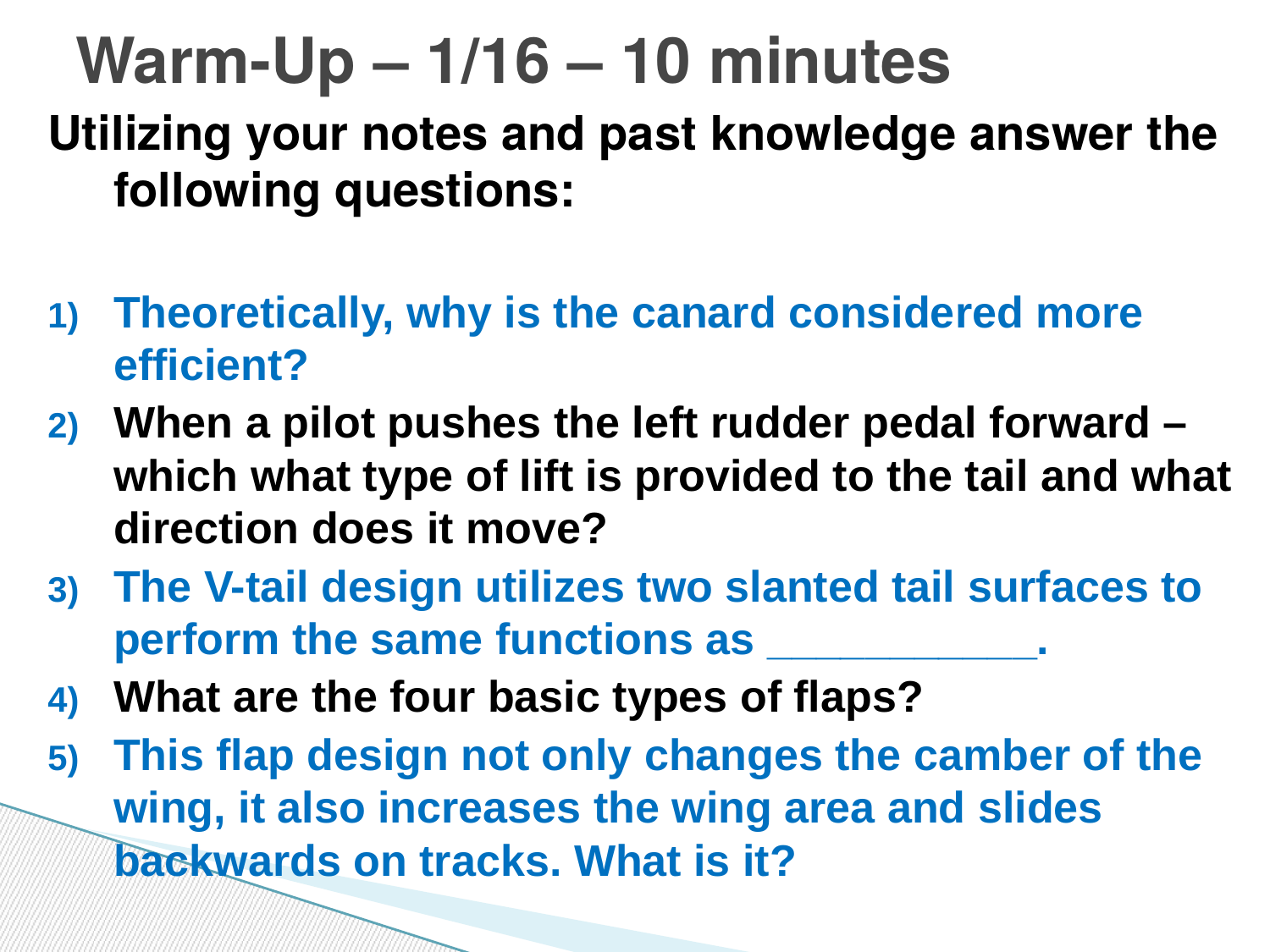

# Warm-Up – 1/16 – 10 minutes
Utilizing your notes and past knowledge answer the following questions:

Theoretically, why is the canard considered more efficient?
When a pilot pushes the left rudder pedal forward – which what type of lift is provided to the tail and what direction does it move?
The V-tail design utilizes two slanted tail surfaces to perform the same functions as ___________.
What are the four basic types of flaps?
This flap design not only changes the camber of the wing, it also increases the wing area and slides backwards on tracks. What is it?